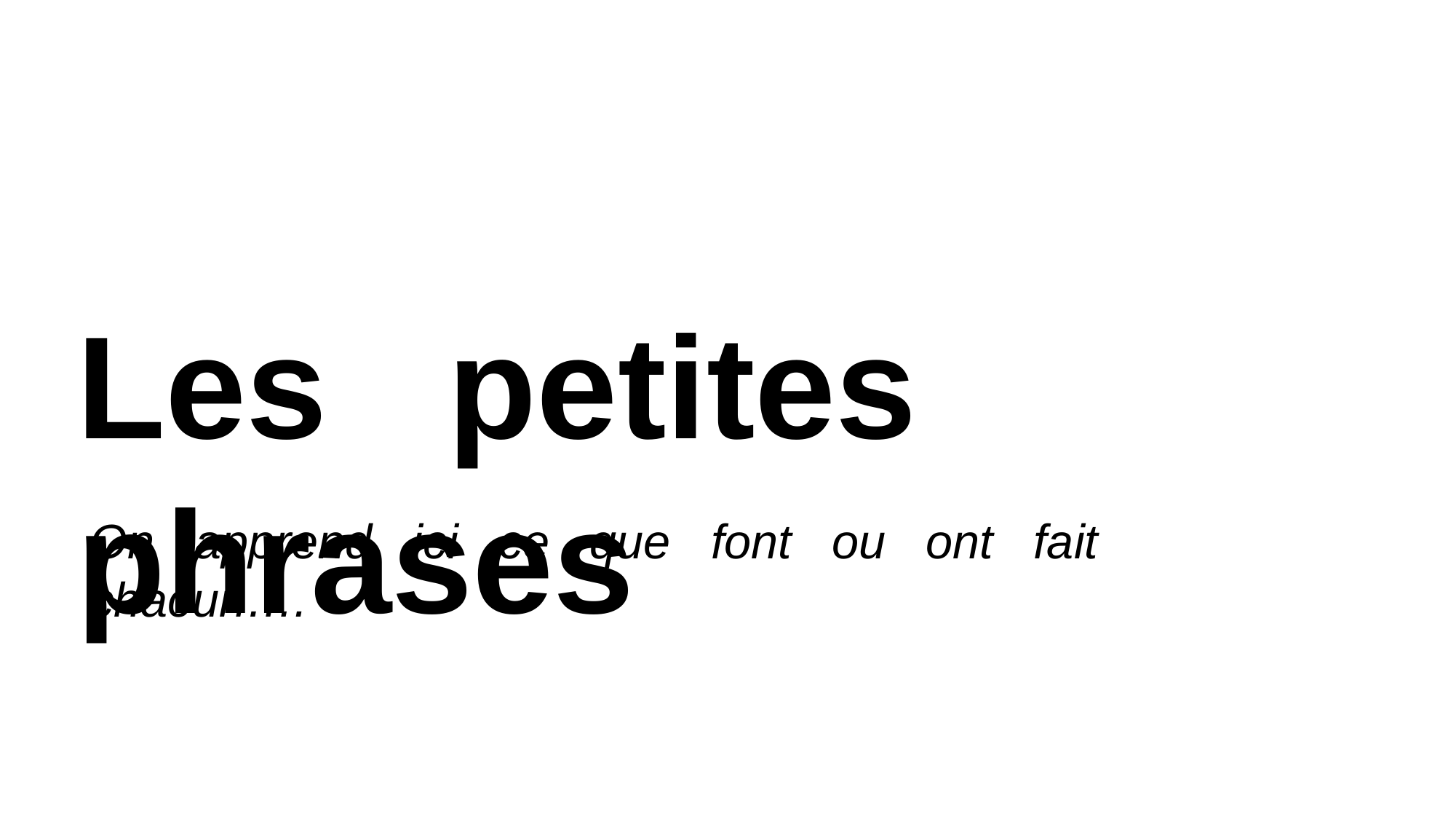

Les   petites  phrases
On   apprend   ici   ce   que   font   ou   ont   fait   chacun….